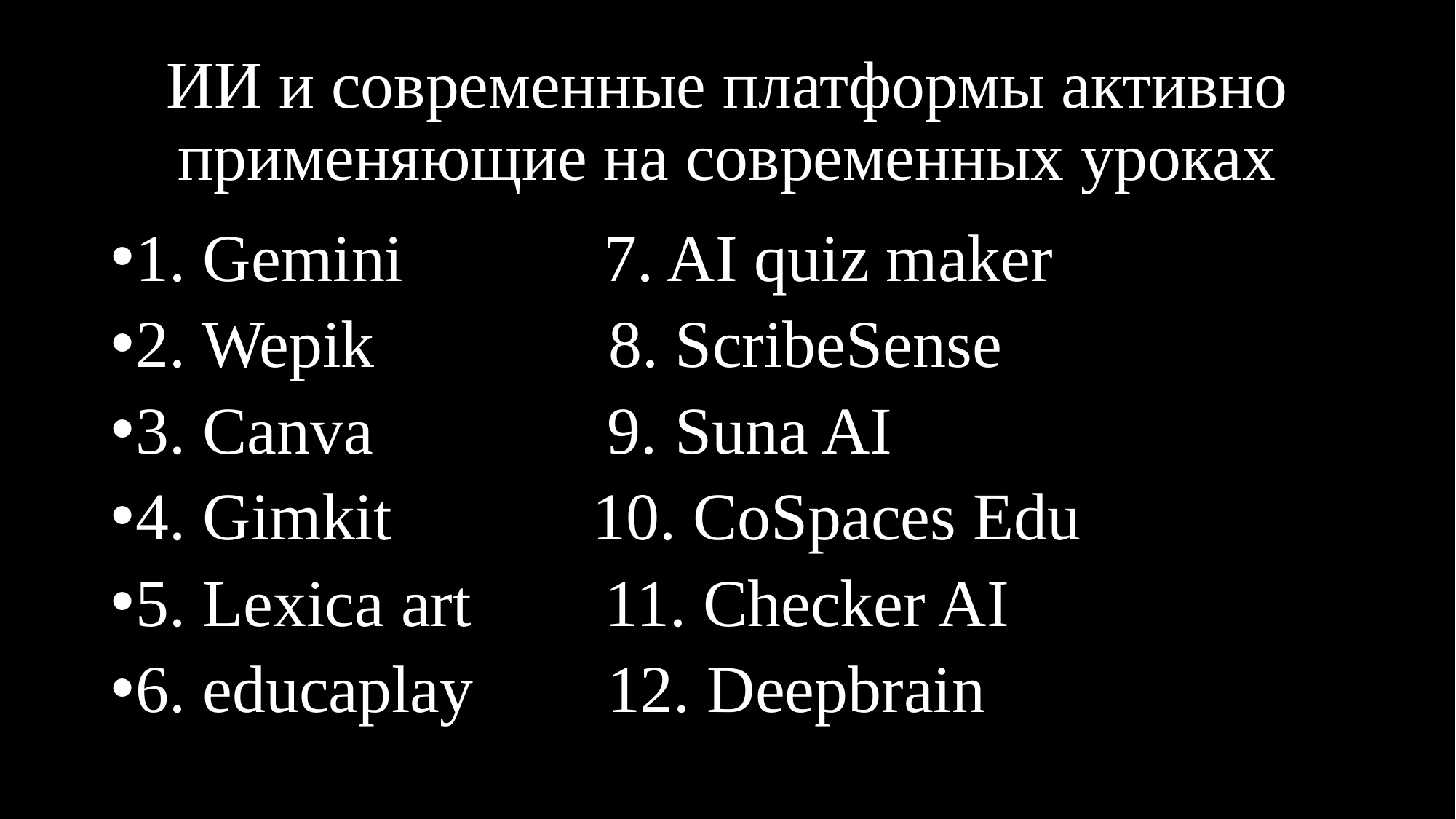

# ИИ и современные платформы активно применяющие на современных уроках
1. Gemini            7. AI quiz maker
2. Wepik              8. ScribeSense
3. Canva              9. Suna AI
4. Gimkit            10. CoSpaces Edu
5. Lexica art        11. Checker AI
6. educaplay        12. Deepbrain